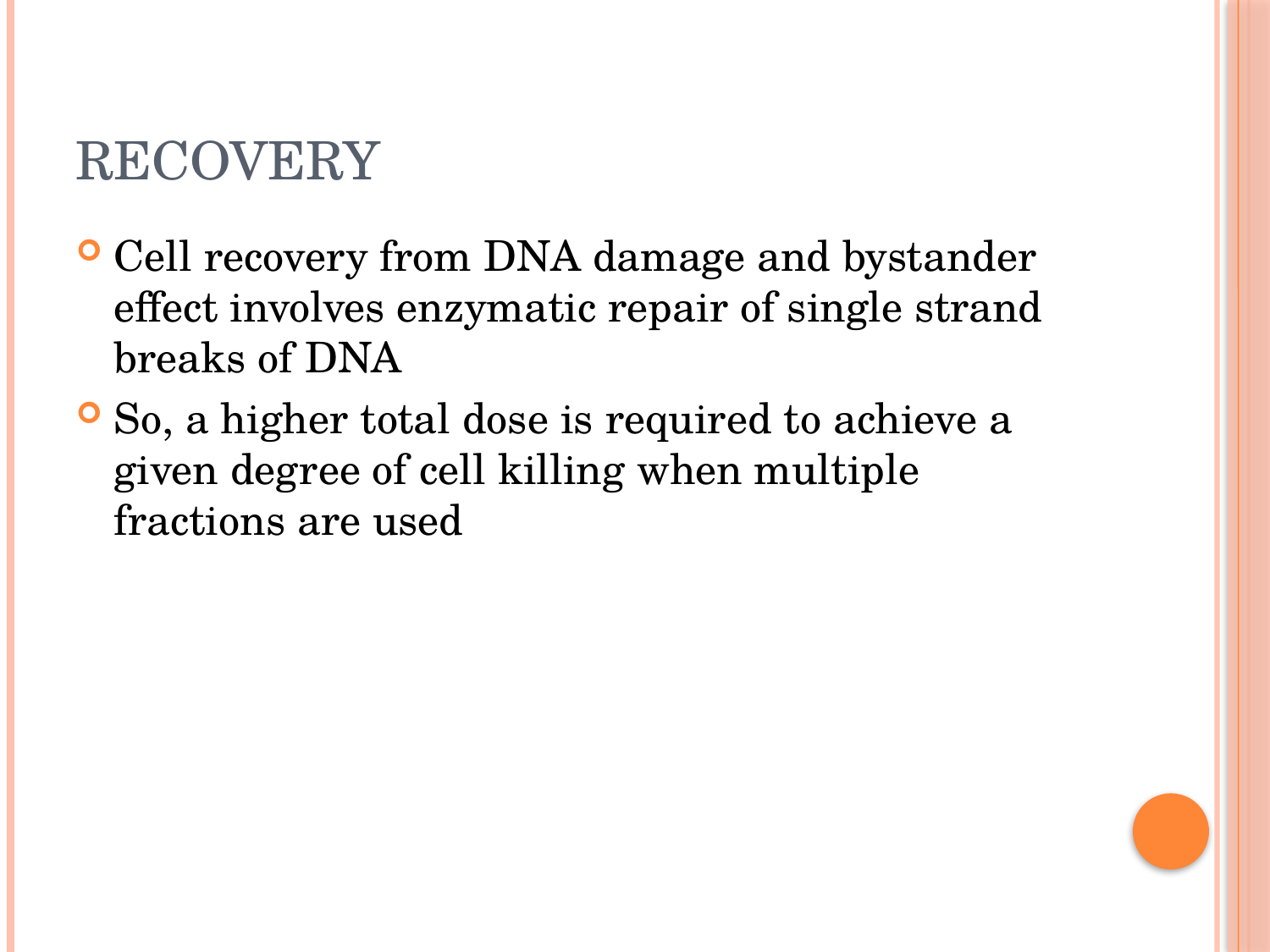

# Recovery
Cell recovery from DNA damage and bystander effect involves enzymatic repair of single strand breaks of DNA
So, a higher total dose is required to achieve a given degree of cell killing when multiple fractions are used